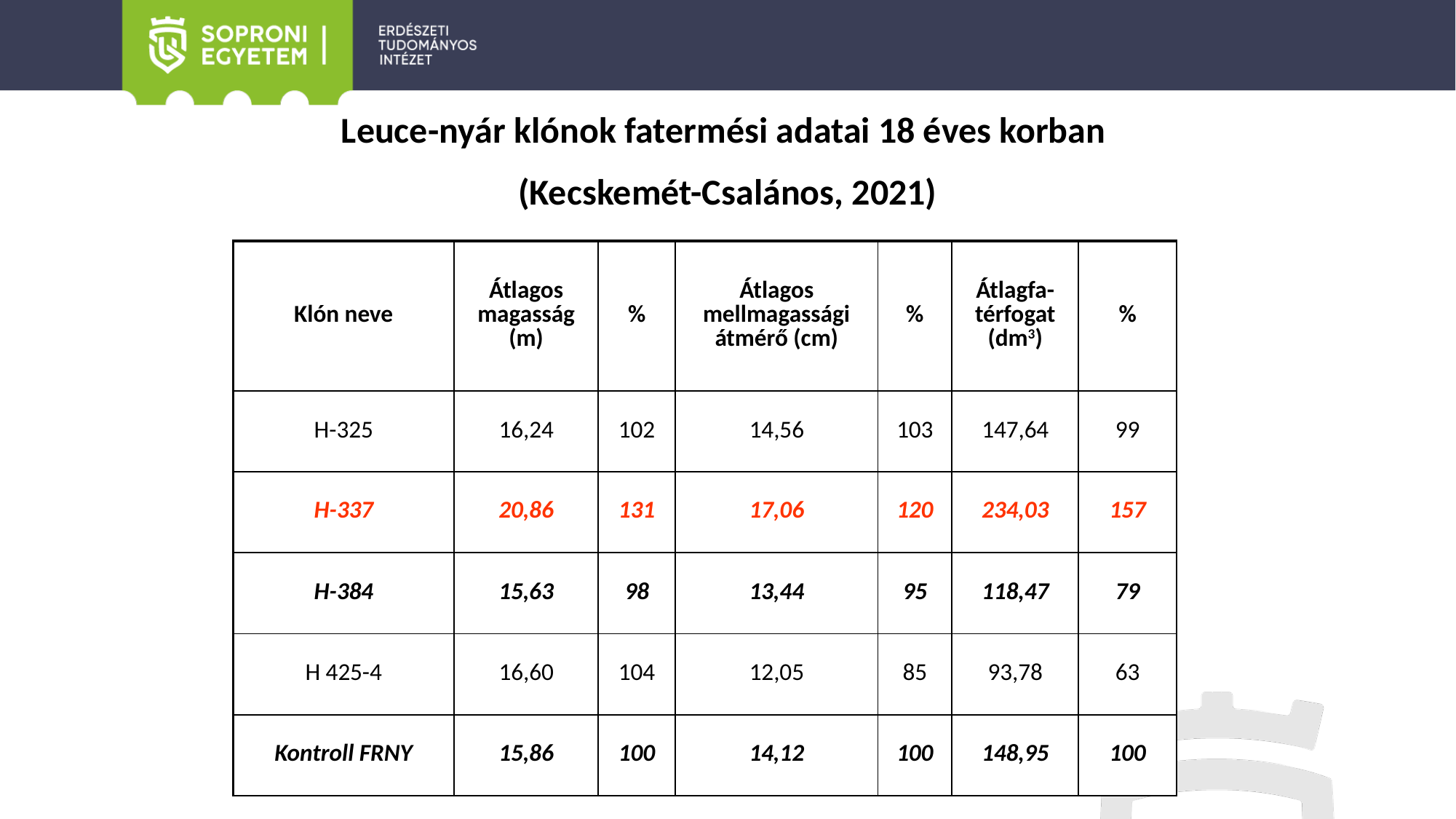

Leuce-nyár klónok fatermési adatai 18 éves korban
(Kecskemét-Csalános, 2021)
| Klón neve | Átlagos magasság (m) | % | Átlagos mellmagassági átmérő (cm) | % | Átlagfa-térfogat (dm3) | % |
| --- | --- | --- | --- | --- | --- | --- |
| H-325 | 16,24 | 102 | 14,56 | 103 | 147,64 | 99 |
| H-337 | 20,86 | 131 | 17,06 | 120 | 234,03 | 157 |
| H-384 | 15,63 | 98 | 13,44 | 95 | 118,47 | 79 |
| H 425-4 | 16,60 | 104 | 12,05 | 85 | 93,78 | 63 |
| Kontroll FRNY | 15,86 | 100 | 14,12 | 100 | 148,95 | 100 |